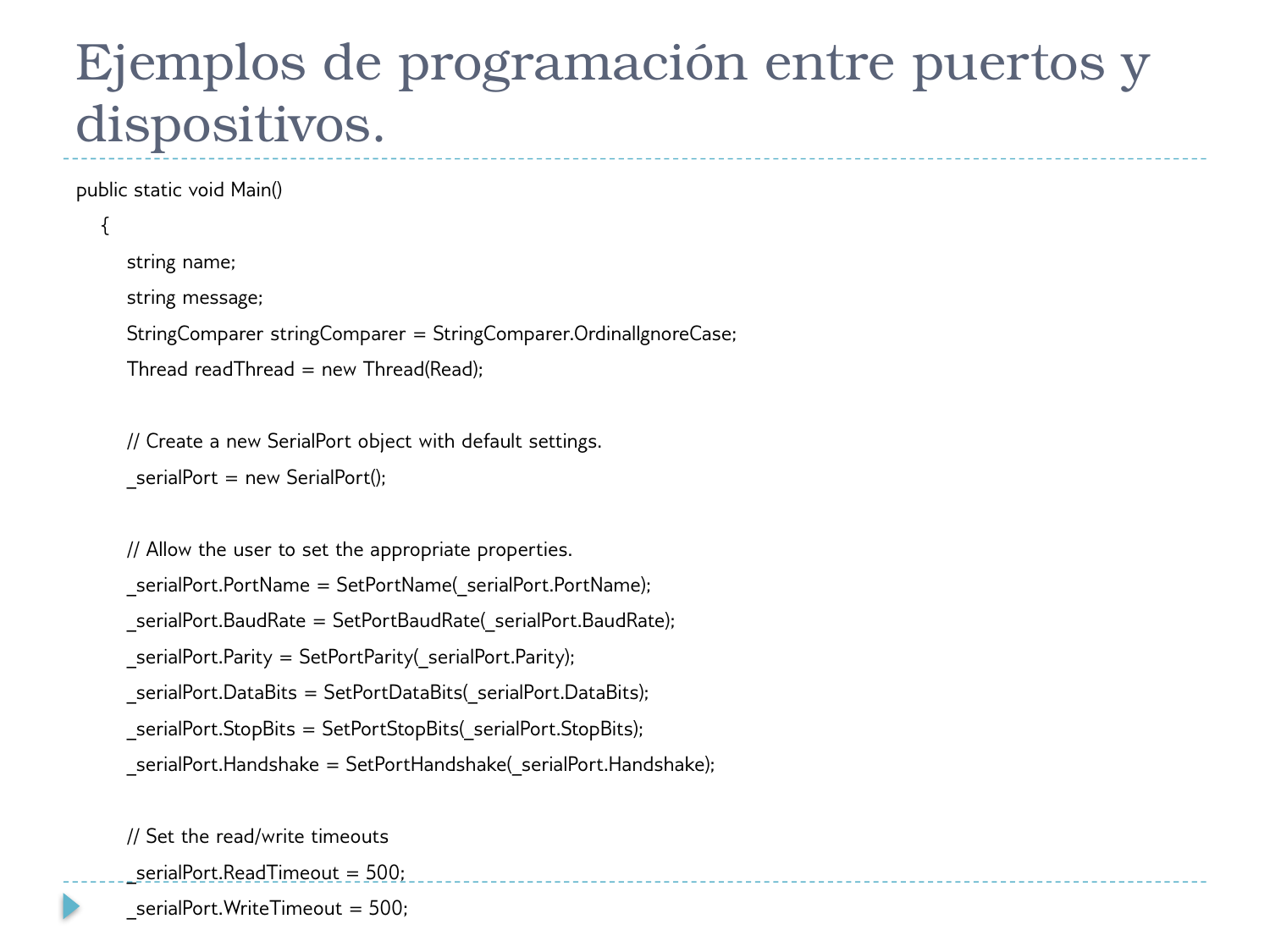

# Ejemplos de programación entre puertos y dispositivos.
public static void Main()
    {
        string name;
        string message;
        StringComparer stringComparer = StringComparer.OrdinalIgnoreCase;
        Thread readThread = new Thread(Read);

        // Create a new SerialPort object with default settings.
        _serialPort = new SerialPort();

        // Allow the user to set the appropriate properties.
        _serialPort.PortName = SetPortName(_serialPort.PortName);
        _serialPort.BaudRate = SetPortBaudRate(_serialPort.BaudRate);
        _serialPort.Parity = SetPortParity(_serialPort.Parity);
        _serialPort.DataBits = SetPortDataBits(_serialPort.DataBits);
        _serialPort.StopBits = SetPortStopBits(_serialPort.StopBits);
        _serialPort.Handshake = SetPortHandshake(_serialPort.Handshake);

        // Set the read/write timeouts
        _serialPort.ReadTimeout = 500;
        _serialPort.WriteTimeout = 500;